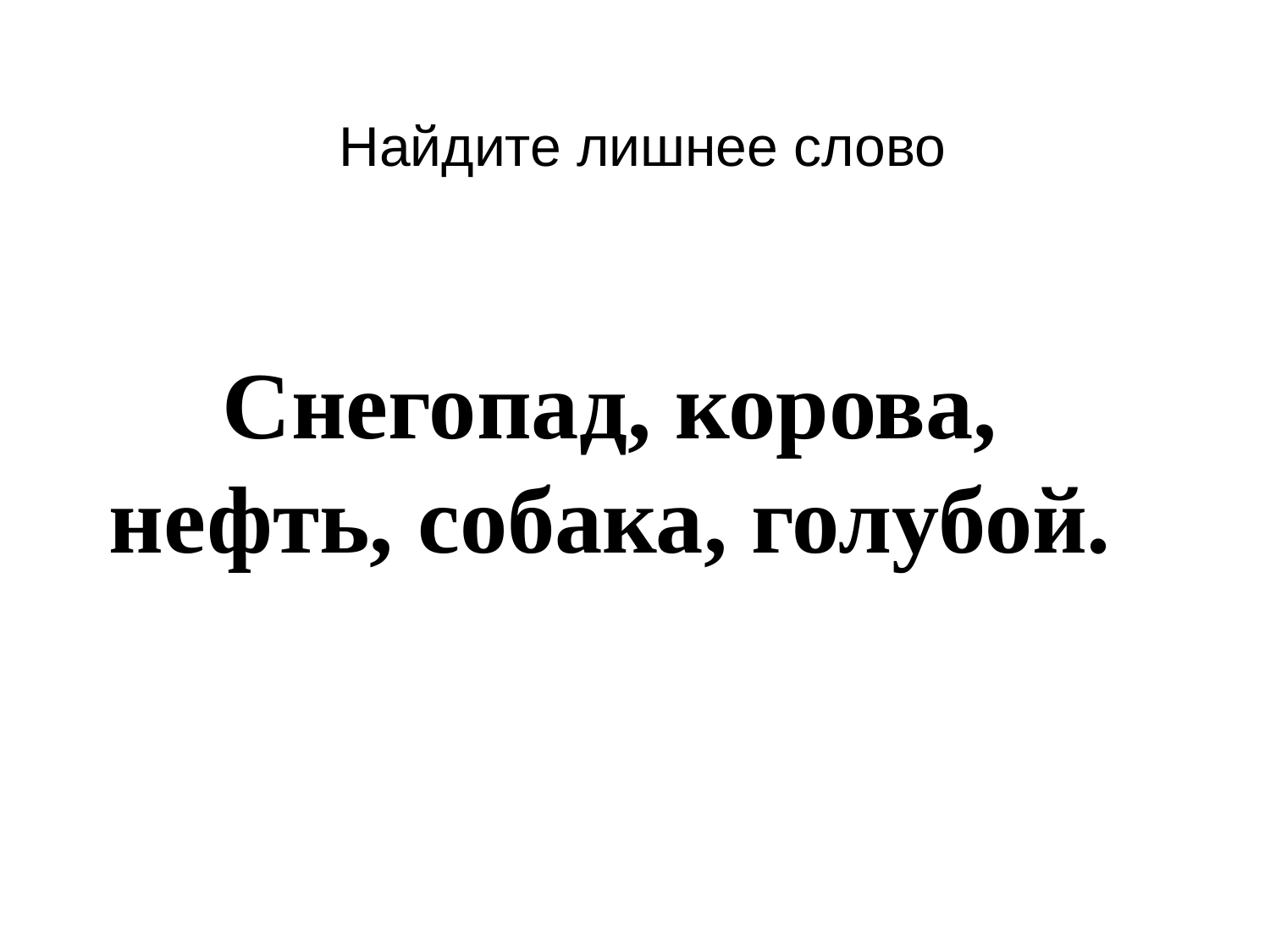

# Найдите лишнее слово
Снегопад, корова, нефть, собака, голубой.